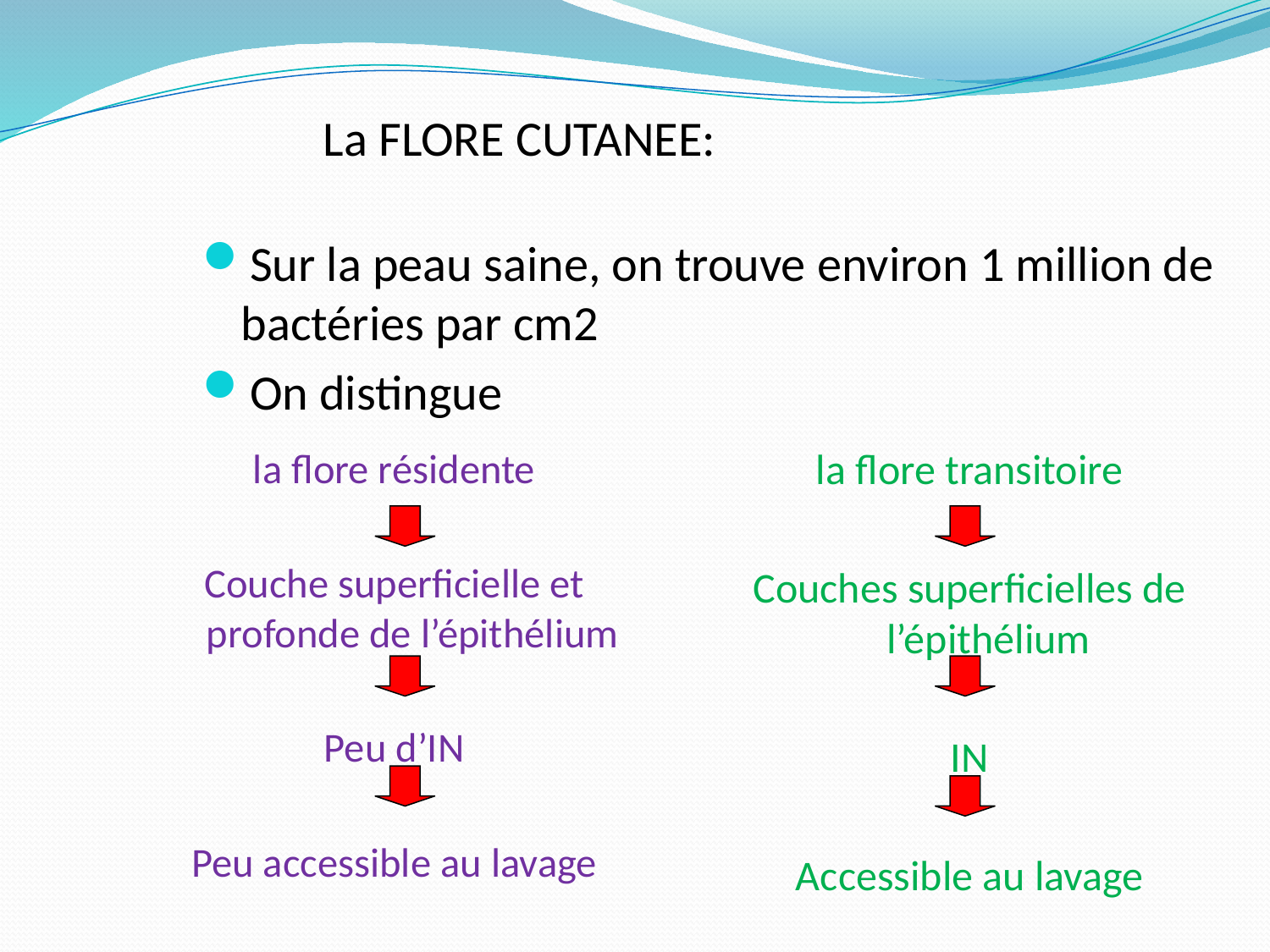

# La FLORE CUTANEE:
Sur la peau saine, on trouve environ 1 million de bactéries par cm2
On distingue
la flore résidente

Couche superficielle et profonde de l’épithélium

Peu d’IN

Peu accessible au lavage

la flore transitoire

Couches superficielles de l’épithélium

IN

Accessible au lavage